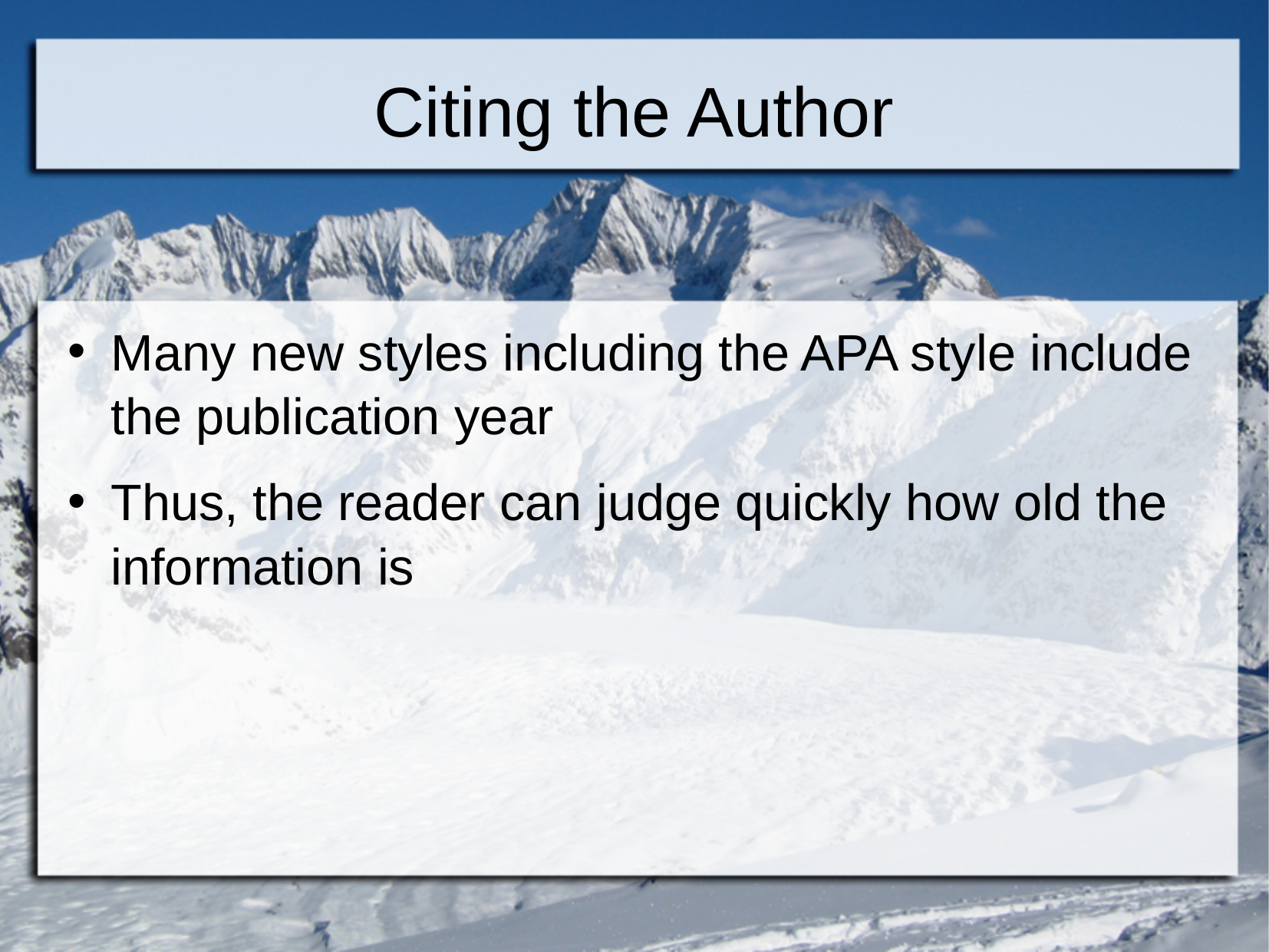

Citing the Author
Many new styles including the APA style include the publication year
Thus, the reader can judge quickly how old the information is